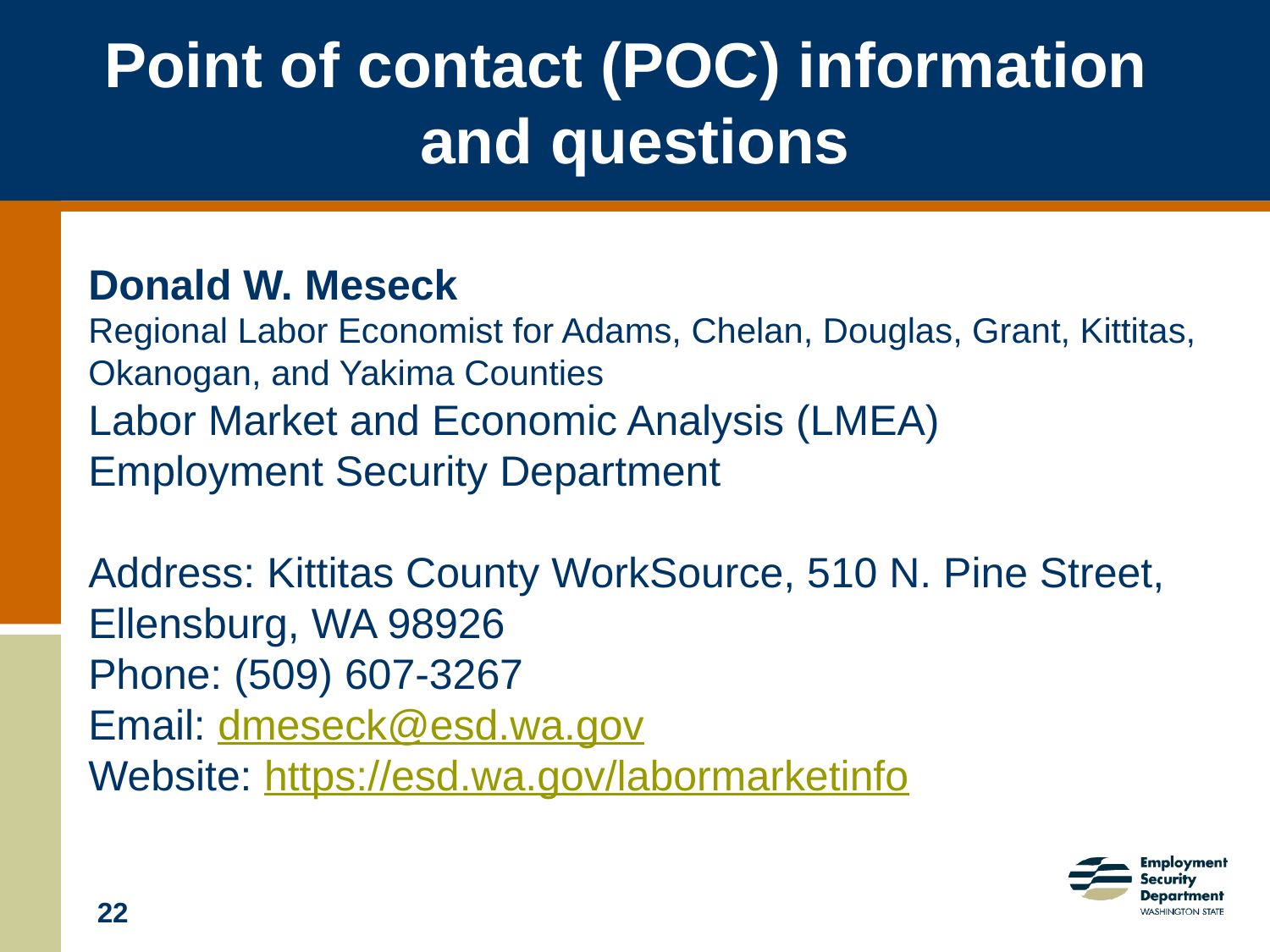

# Point of contact (POC) information and questions

Donald W. Meseck
Regional Labor Economist for Adams, Chelan, Douglas, Grant, Kittitas, Okanogan, and Yakima Counties
Labor Market and Economic Analysis (LMEA)
Employment Security Department

Address: Kittitas County WorkSource, 510 N. Pine Street, Ellensburg, WA 98926
Phone: (509) 607-3267
Email: dmeseck@esd.wa.gov
Website: https://esd.wa.gov/labormarketinfo